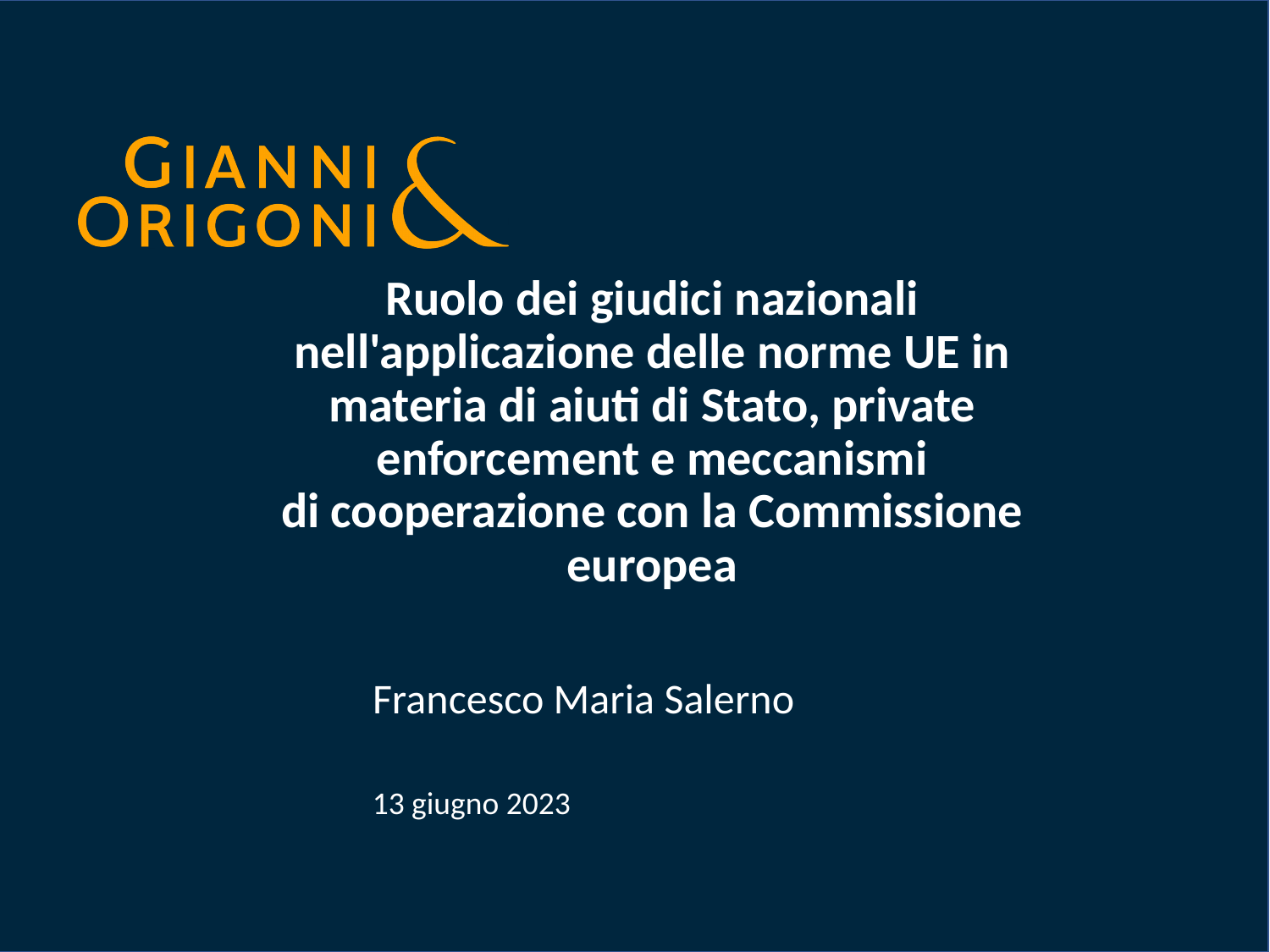

# Ruolo dei giudici nazionali nell'applicazione delle norme UE in materia di aiuti di Stato, private enforcement e meccanismi di cooperazione con la Commissione europea

Francesco Maria Salerno
13 giugno 2023